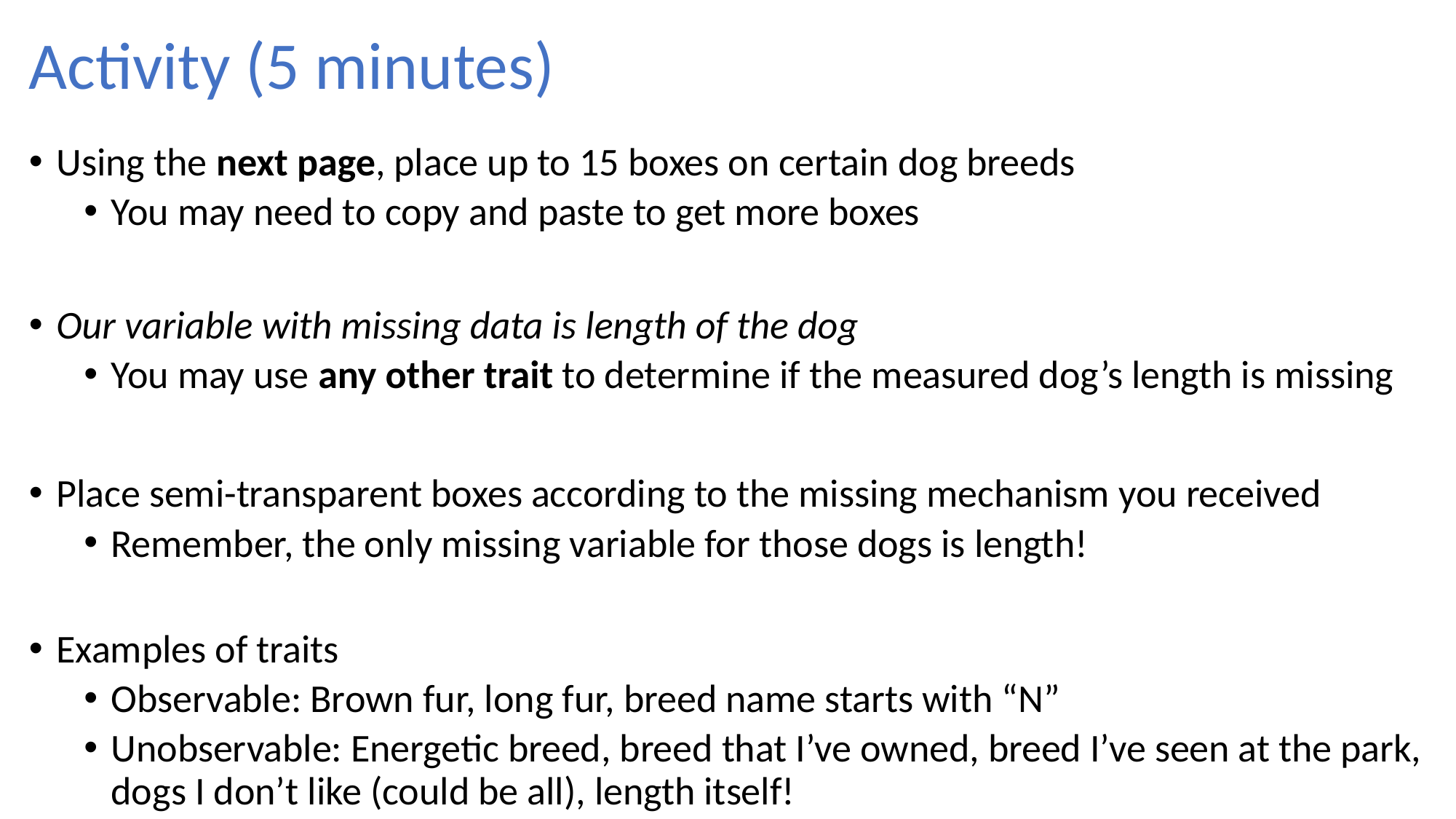

# Activity (5 minutes)
Using the next page, place up to 15 boxes on certain dog breeds
You may need to copy and paste to get more boxes

Our variable with missing data is length of the dog
You may use any other trait to determine if the measured dog’s length is missing

Place semi-transparent boxes according to the missing mechanism you received
Remember, the only missing variable for those dogs is length!

Examples of traits
Observable: Brown fur, long fur, breed name starts with “N”
Unobservable: Energetic breed, breed that I’ve owned, breed I’ve seen at the park, dogs I don’t like (could be all), length itself!